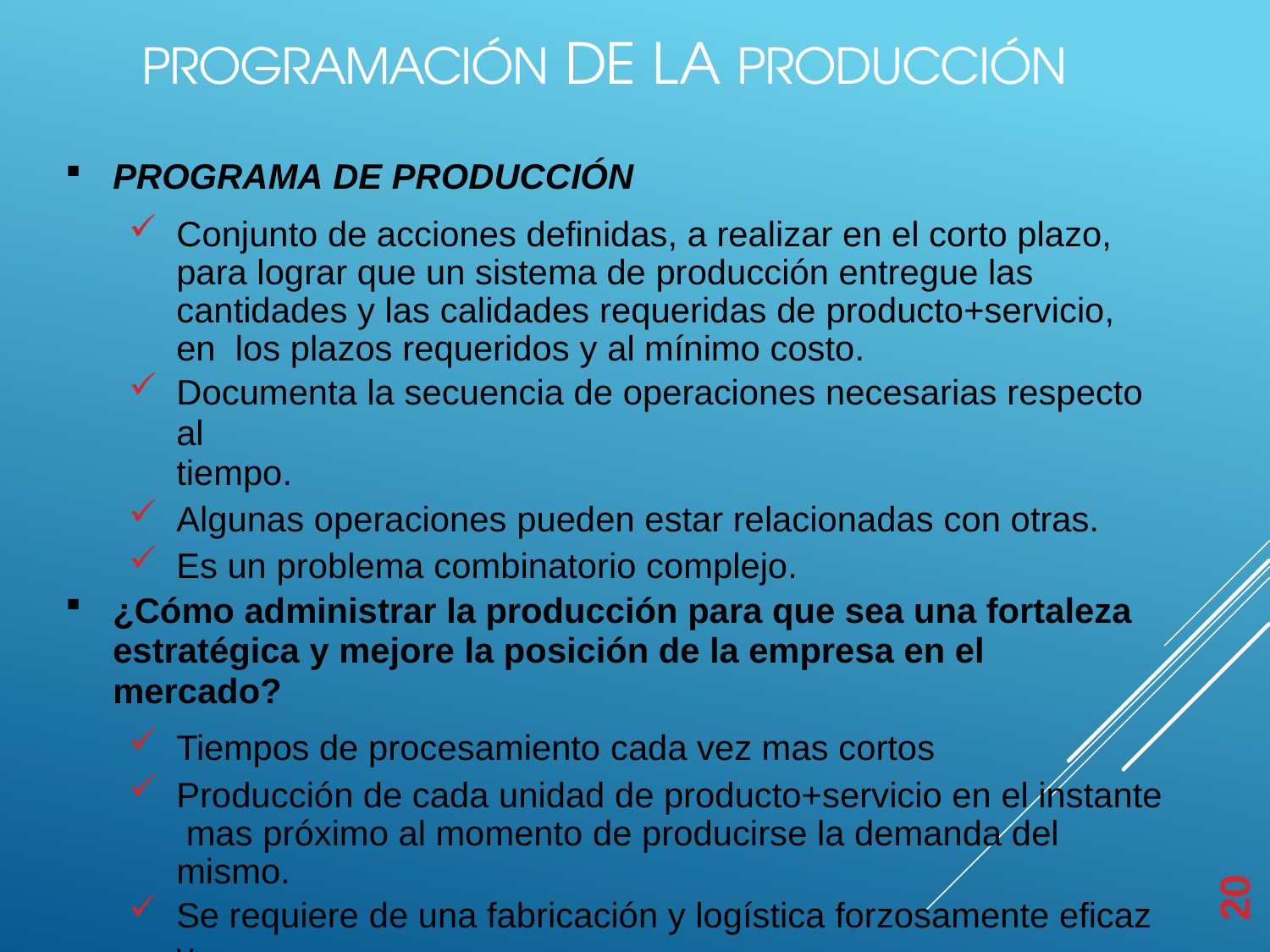

# PROGRAMACIÓN DE LA PRODUCCIÓN
PROGRAMA DE PRODUCCIÓN
Conjunto de acciones definidas, a realizar en el corto plazo,  para lograr que un sistema de producción entregue las  cantidades y las calidades requeridas de producto+servicio, en  los plazos requeridos y al mínimo costo.
Documenta la secuencia de operaciones necesarias respecto al
tiempo.
Algunas operaciones pueden estar relacionadas con otras.
Es un problema combinatorio complejo.
¿Cómo administrar la producción para que sea una fortaleza
estratégica y mejore la posición de la empresa en el mercado?
Tiempos de procesamiento cada vez mas cortos
Producción de cada unidad de producto+servicio en el instante  mas próximo al momento de producirse la demanda del mismo.
Se requiere de una fabricación y logística forzosamente eficaz y
eficiente, implica entonces GESTION DE CAMBIOS!!!
20